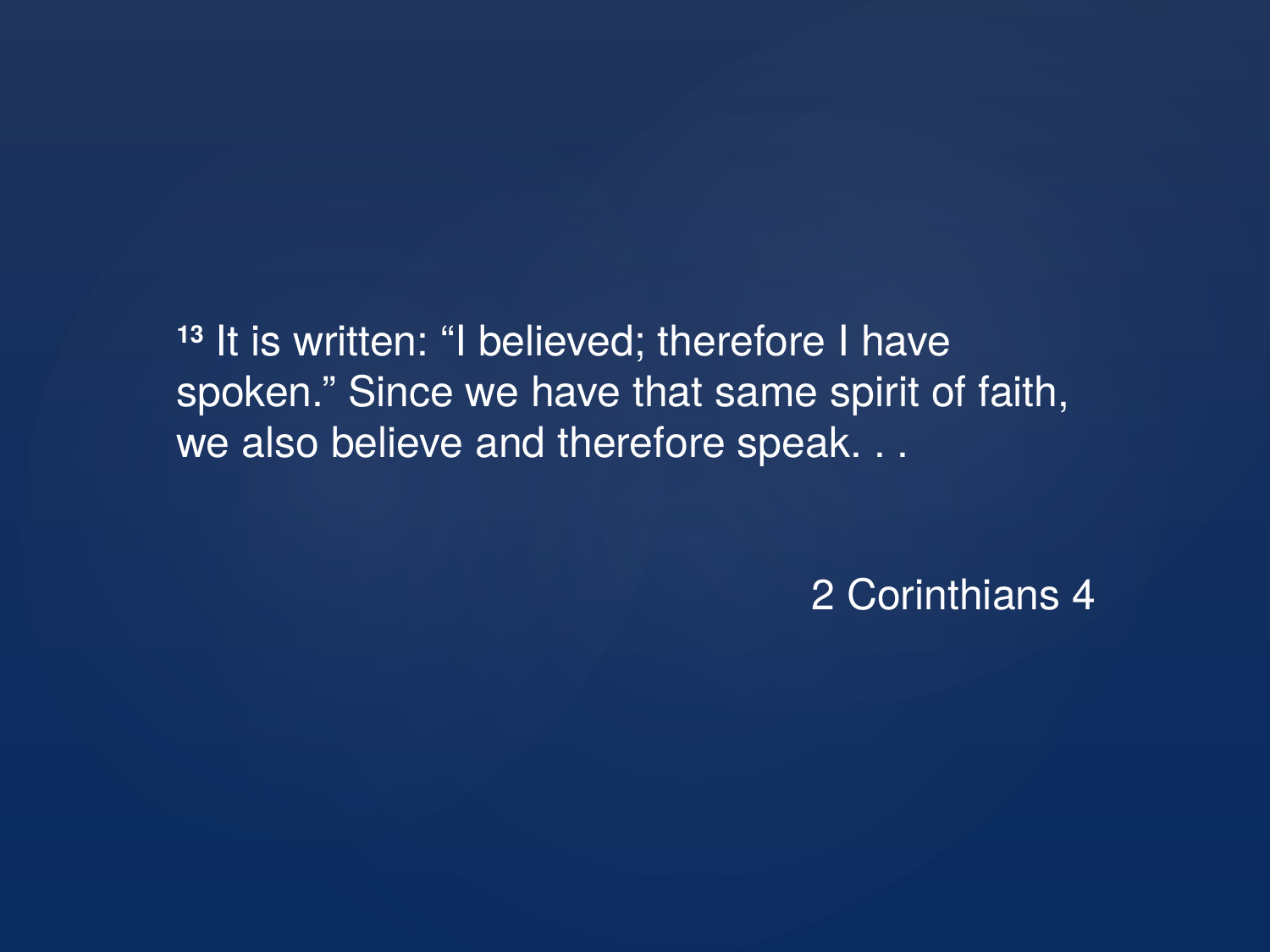

13 It is written: “I believed; therefore I have spoken.” Since we have that same spirit of faith, we also believe and therefore speak. . .

			2 Corinthians 4